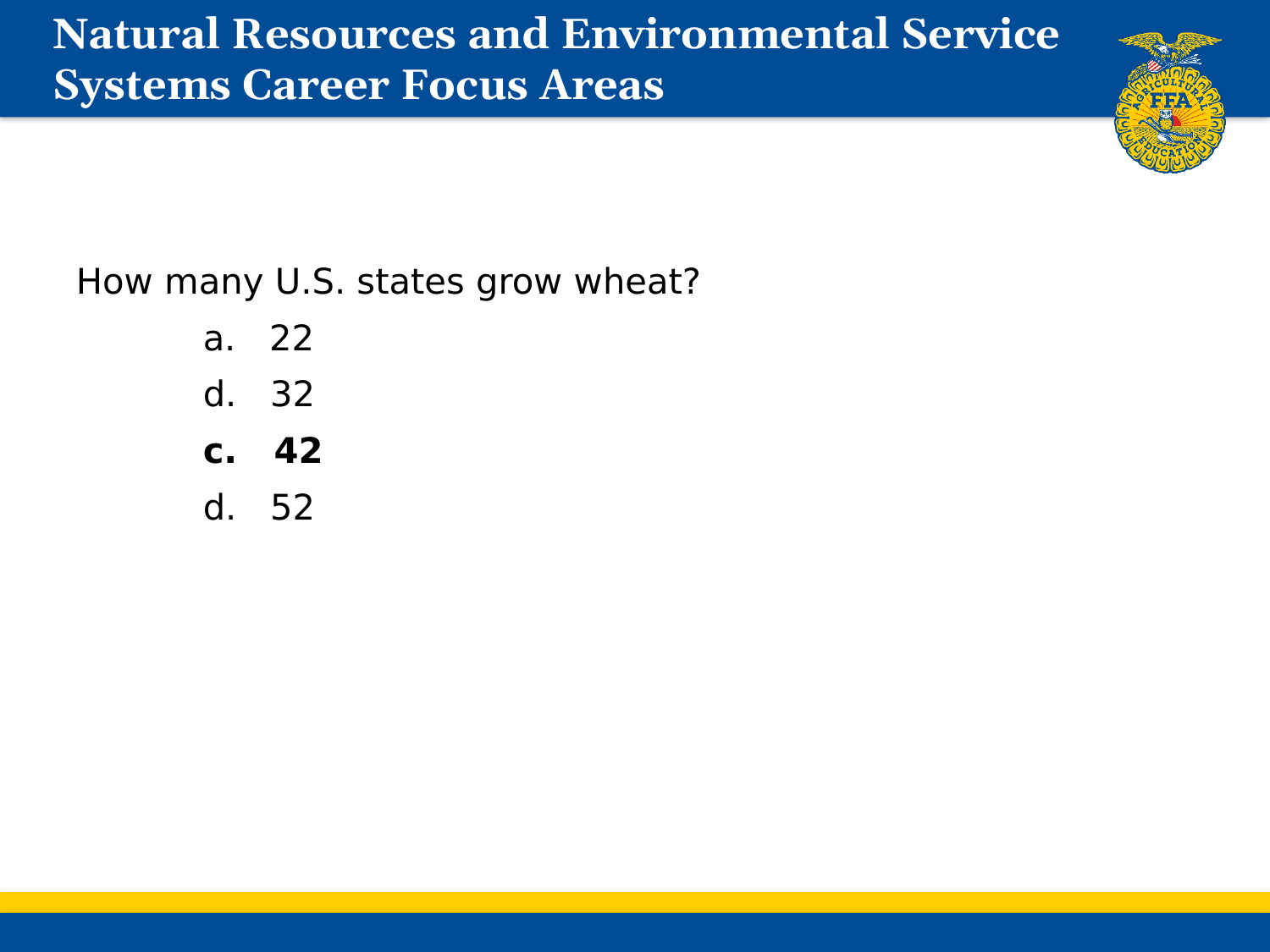

# Natural Resources and Environmental Service Systems Career Focus Areas
How many U.S. states grow wheat?
	a.   22
	d.   32
	c.   42
	d.   52